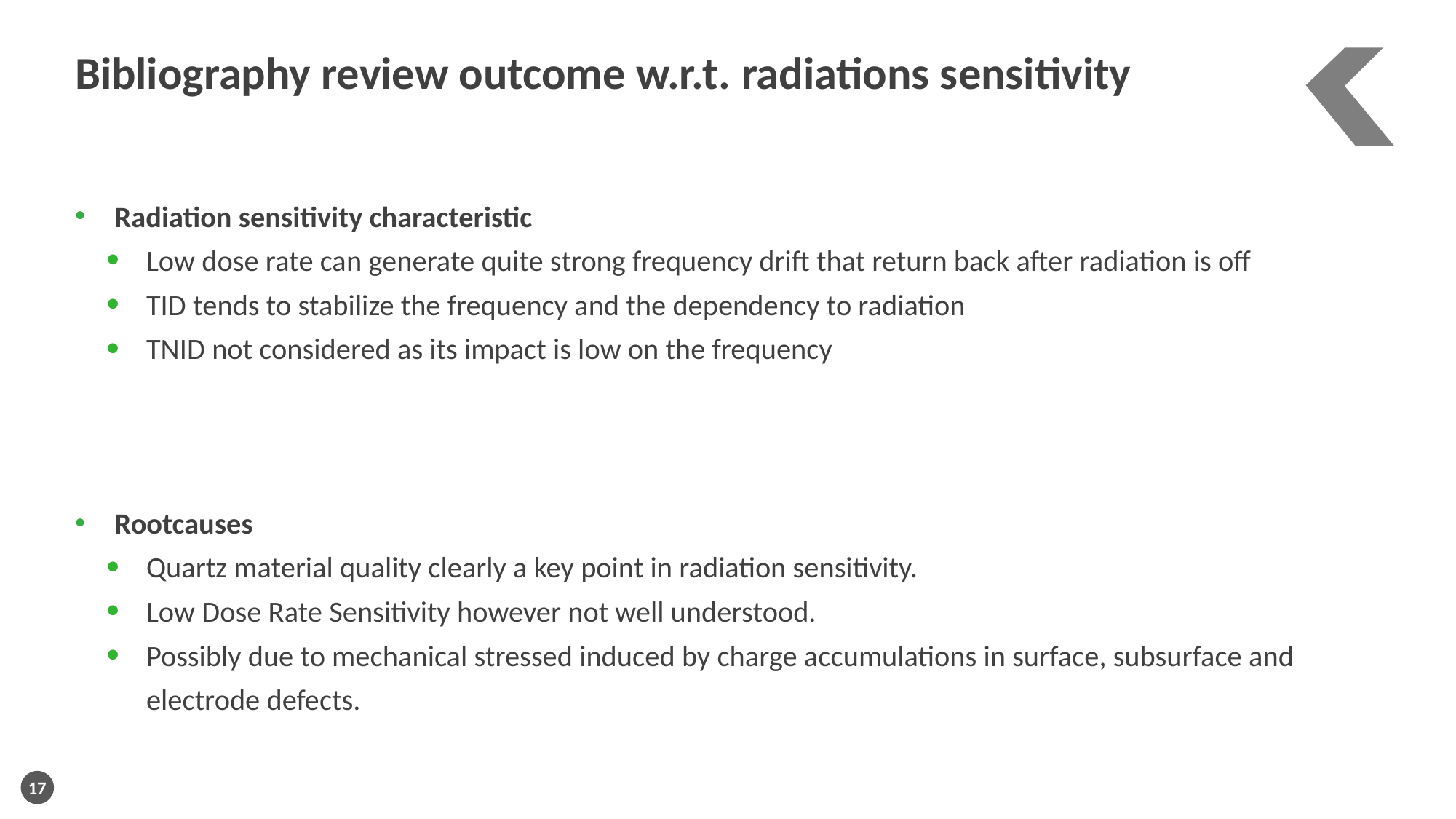

Bibliography review outcome w.r.t. radiations sensitivity

Radiation sensitivity characteristic
Low dose rate can generate quite strong frequency drift that return back after radiation is off
TID tends to stabilize the frequency and the dependency to radiation
TNID not considered as its impact is low on the frequency

Rootcauses
Quartz material quality clearly a key point in radiation sensitivity.
Low Dose Rate Sensitivity however not well understood.
Possibly due to mechanical stressed induced by charge accumulations in surface, subsurface and electrode defects.